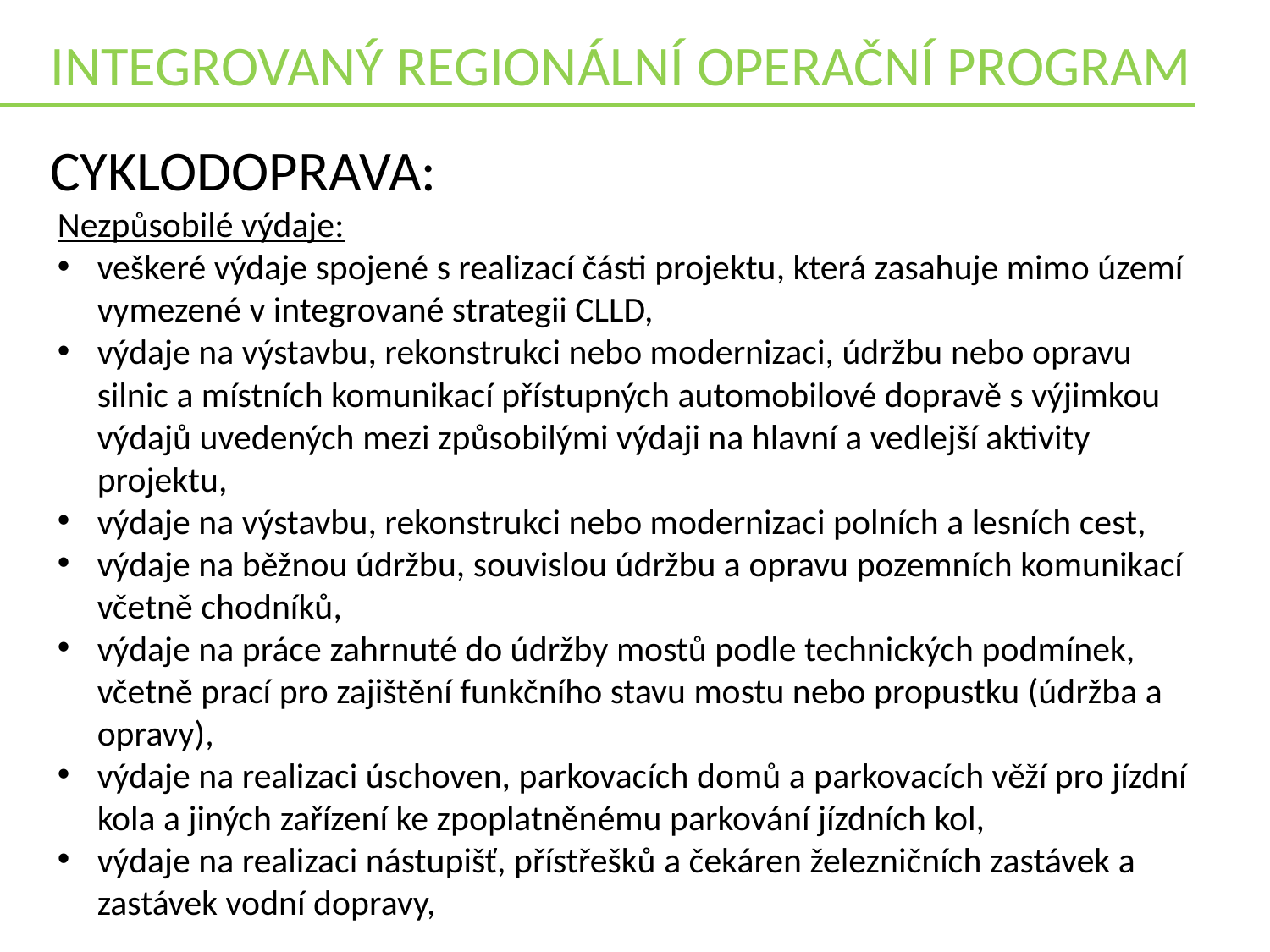

INTEGROVANÝ REGIONÁLNÍ OPERAČNÍ PROGRAM
CYKLODOPRAVA:
Nezpůsobilé výdaje:
veškeré výdaje spojené s realizací části projektu, která zasahuje mimo území vymezené v integrované strategii CLLD,
výdaje na výstavbu, rekonstrukci nebo modernizaci, údržbu nebo opravu silnic a místních komunikací přístupných automobilové dopravě s výjimkou výdajů uvedených mezi způsobilými výdaji na hlavní a vedlejší aktivity projektu,
výdaje na výstavbu, rekonstrukci nebo modernizaci polních a lesních cest,
výdaje na běžnou údržbu, souvislou údržbu a opravu pozemních komunikací včetně chodníků,
výdaje na práce zahrnuté do údržby mostů podle technických podmínek, včetně prací pro zajištění funkčního stavu mostu nebo propustku (údržba a opravy),
výdaje na realizaci úschoven, parkovacích domů a parkovacích věží pro jízdní kola a jiných zařízení ke zpoplatněnému parkování jízdních kol,
výdaje na realizaci nástupišť, přístřešků a čekáren železničních zastávek a zastávek vodní dopravy,